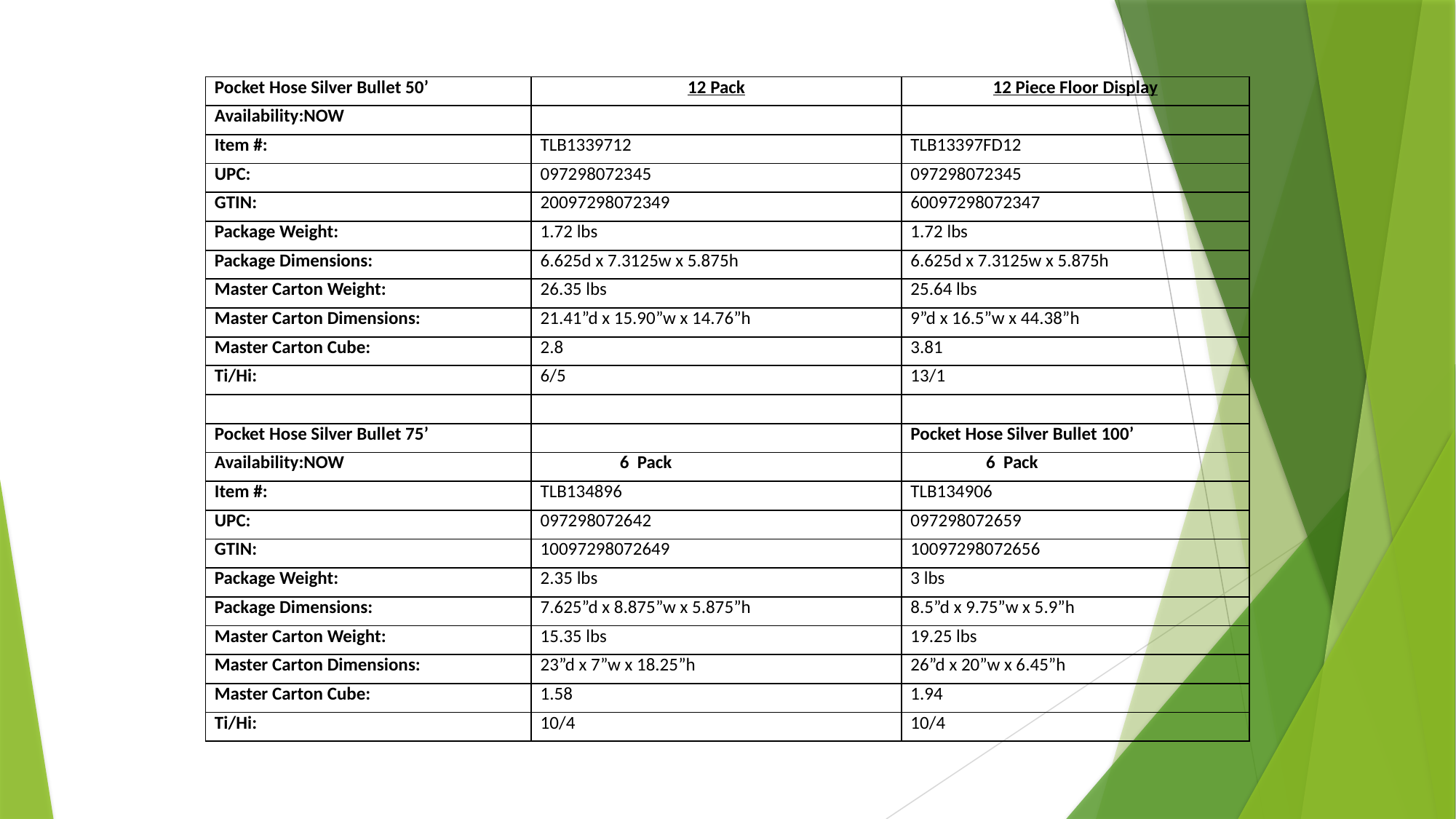

| Pocket Hose Silver Bullet 50’ | 12 Pack | 12 Piece Floor Display |
| --- | --- | --- |
| Availability:NOW |  |  |
| Item #: | TLB1339712 | TLB13397FD12 |
| UPC: | 097298072345 | 097298072345 |
| GTIN: | 20097298072349 | 60097298072347 |
| Package Weight: | 1.72 lbs | 1.72 lbs |
| Package Dimensions: | 6.625d x 7.3125w x 5.875h | 6.625d x 7.3125w x 5.875h |
| Master Carton Weight: | 26.35 lbs | 25.64 lbs |
| Master Carton Dimensions: | 21.41”d x 15.90”w x 14.76”h | 9”d x 16.5”w x 44.38”h |
| Master Carton Cube: | 2.8 | 3.81 |
| Ti/Hi: | 6/5 | 13/1 |
|  |  |  |
| Pocket Hose Silver Bullet 75’ |  | Pocket Hose Silver Bullet 100’ |
| Availability:NOW | 6 Pack | 6 Pack |
| Item #: | TLB134896 | TLB134906 |
| UPC: | 097298072642 | 097298072659 |
| GTIN: | 10097298072649 | 10097298072656 |
| Package Weight: | 2.35 lbs | 3 lbs |
| Package Dimensions: | 7.625”d x 8.875”w x 5.875”h | 8.5”d x 9.75”w x 5.9”h |
| Master Carton Weight: | 15.35 lbs | 19.25 lbs |
| Master Carton Dimensions: | 23”d x 7”w x 18.25”h | 26”d x 20”w x 6.45”h |
| Master Carton Cube: | 1.58 | 1.94 |
| Ti/Hi: | 10/4 | 10/4 |